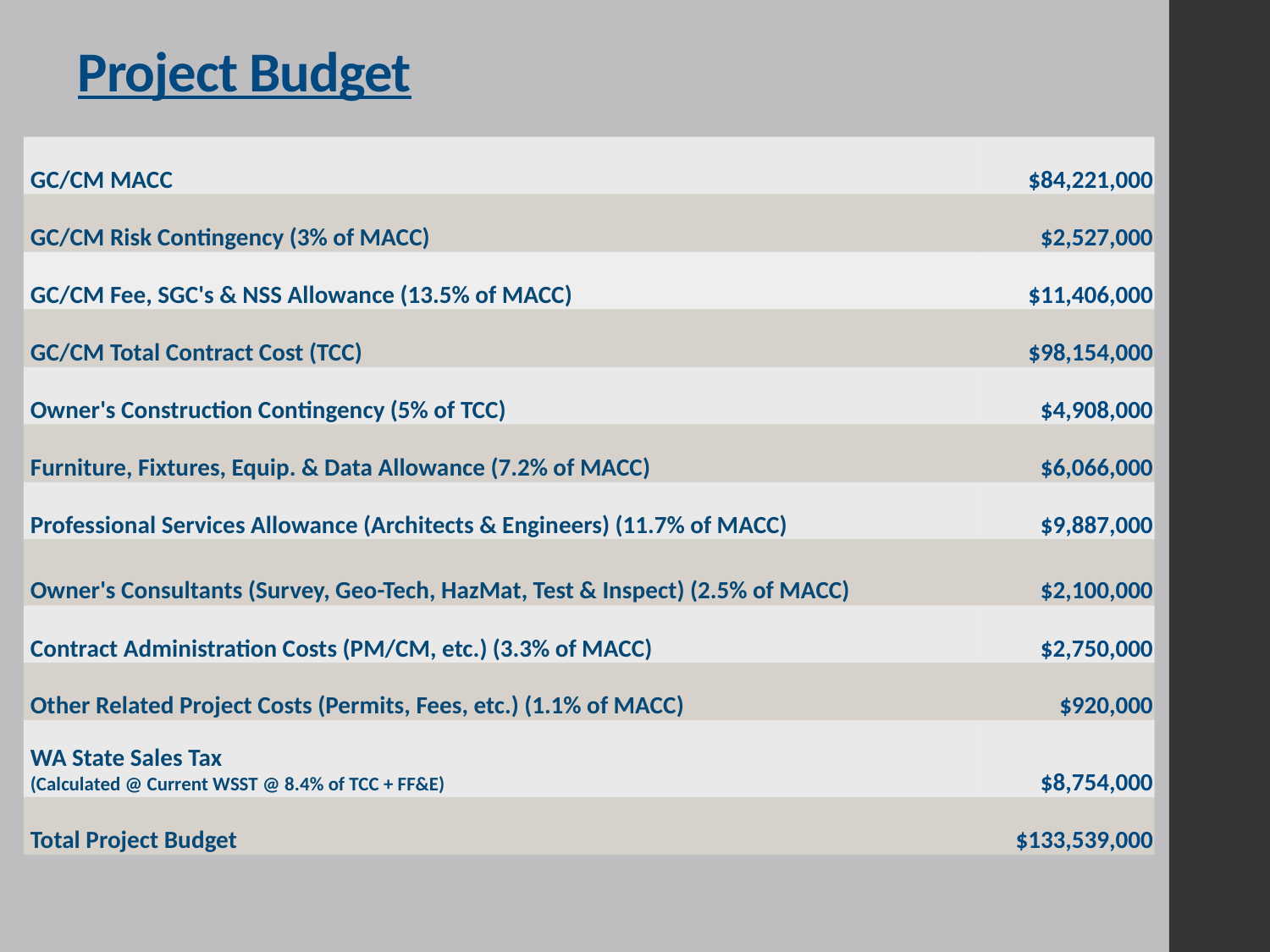

# Project Budget
| GC/CM MACC | $84,221,000 |
| --- | --- |
| GC/CM Risk Contingency (3% of MACC) | $2,527,000 |
| GC/CM Fee, SGC's & NSS Allowance (13.5% of MACC) | $11,406,000 |
| GC/CM Total Contract Cost (TCC) | $98,154,000 |
| Owner's Construction Contingency (5% of TCC) | $4,908,000 |
| Furniture, Fixtures, Equip. & Data Allowance (7.2% of MACC) | $6,066,000 |
| Professional Services Allowance (Architects & Engineers) (11.7% of MACC) | $9,887,000 |
| Owner's Consultants (Survey, Geo-Tech, HazMat, Test & Inspect) (2.5% of MACC) | $2,100,000 |
| Contract Administration Costs (PM/CM, etc.) (3.3% of MACC) | $2,750,000 |
| Other Related Project Costs (Permits, Fees, etc.) (1.1% of MACC) | $920,000 |
| WA State Sales Tax (Calculated @ Current WSST @ 8.4% of TCC + FF&E) | $8,754,000 |
| Total Project Budget | $133,539,000 |